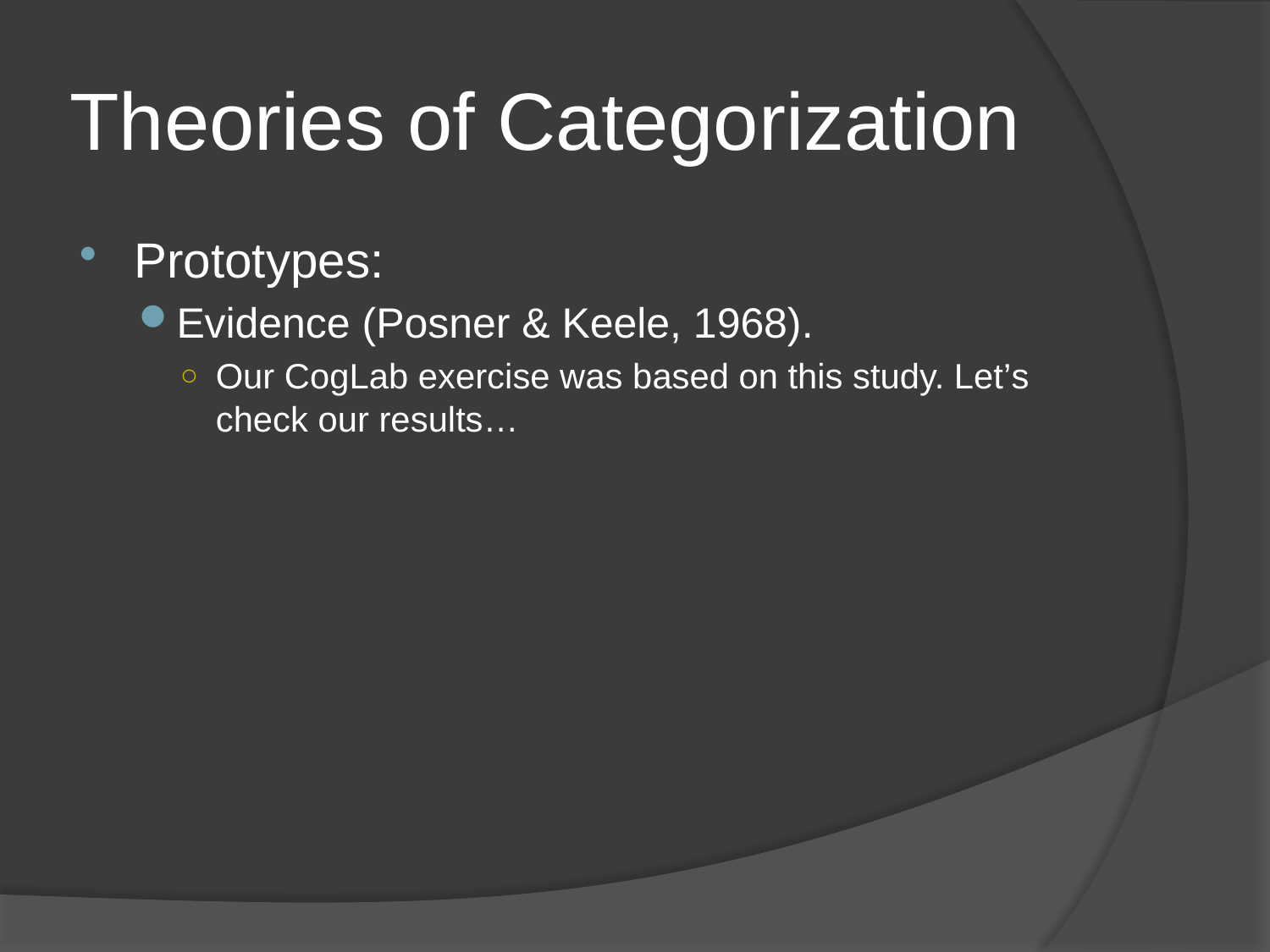

# Theories of Categorization
Prototypes:
Evidence (Posner & Keele, 1968).
Our CogLab exercise was based on this study. Let’s check our results…